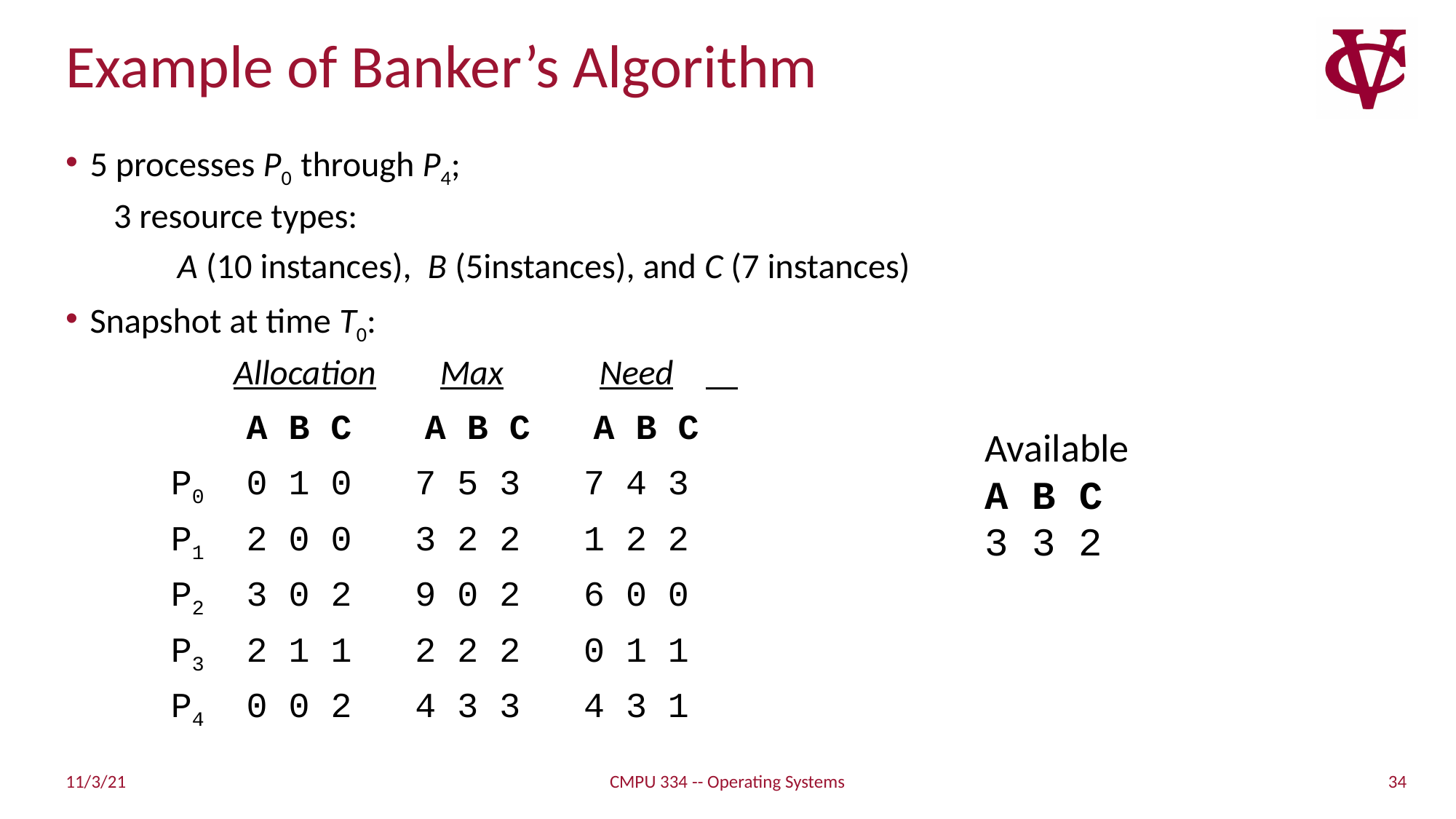

# Example of Banker’s Algorithm
5 processes P0  through P4;
      3 resource types:
              A (10 instances),  B (5instances), and C (7 instances)
Snapshot at time T0:
                     Allocation        Max            Need
      P0 A B C	   A B C   A B C
     P0  0 1 0   7 5 3   7 4 3
     P1  2 0 0   3 2 2   1 2 2
     P2  3 0 2   9 0 2   6 0 0
     P3  2 1 1   2 2 2   0 1 1
     P4  0 0 2   4 3 3   4 3 1
Available
A B C
3 3 2
34
11/3/21
CMPU 334 -- Operating Systems